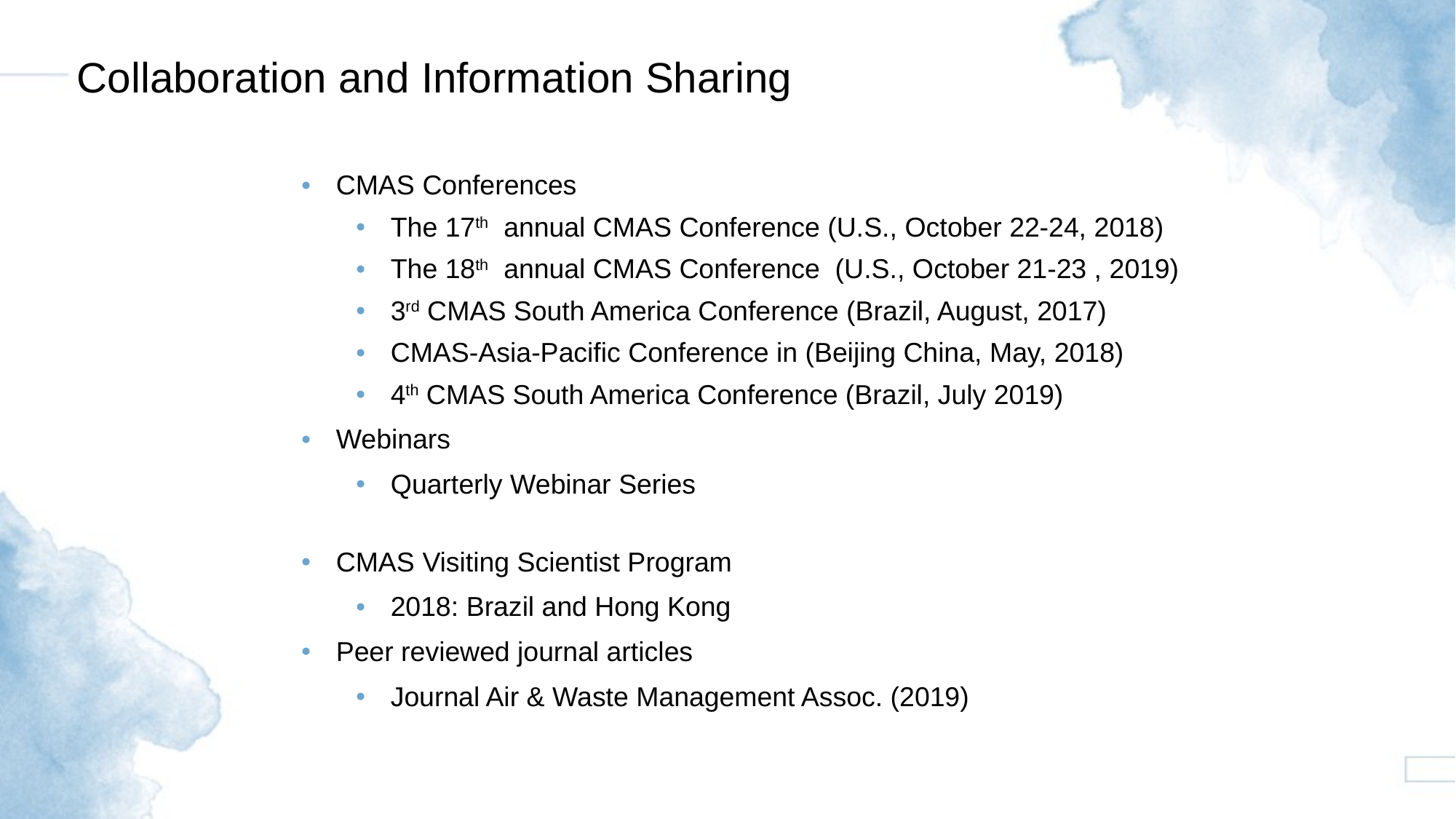

Collaboration and Information Sharing
CMAS Conferences
The 17th  annual CMAS Conference (U.S., October 22-24, 2018)
The 18th  annual CMAS Conference  (U.S., October 21-23 , 2019)
3rd CMAS South America Conference (Brazil, August, 2017)
CMAS-Asia-Pacific Conference in (Beijing China, May, 2018)
4th CMAS South America Conference (Brazil, July 2019)
Webinars
Quarterly Webinar Series
CMAS Visiting Scientist Program
2018: Brazil and Hong Kong
Peer reviewed journal articles
Journal Air & Waste Management Assoc. (2019)